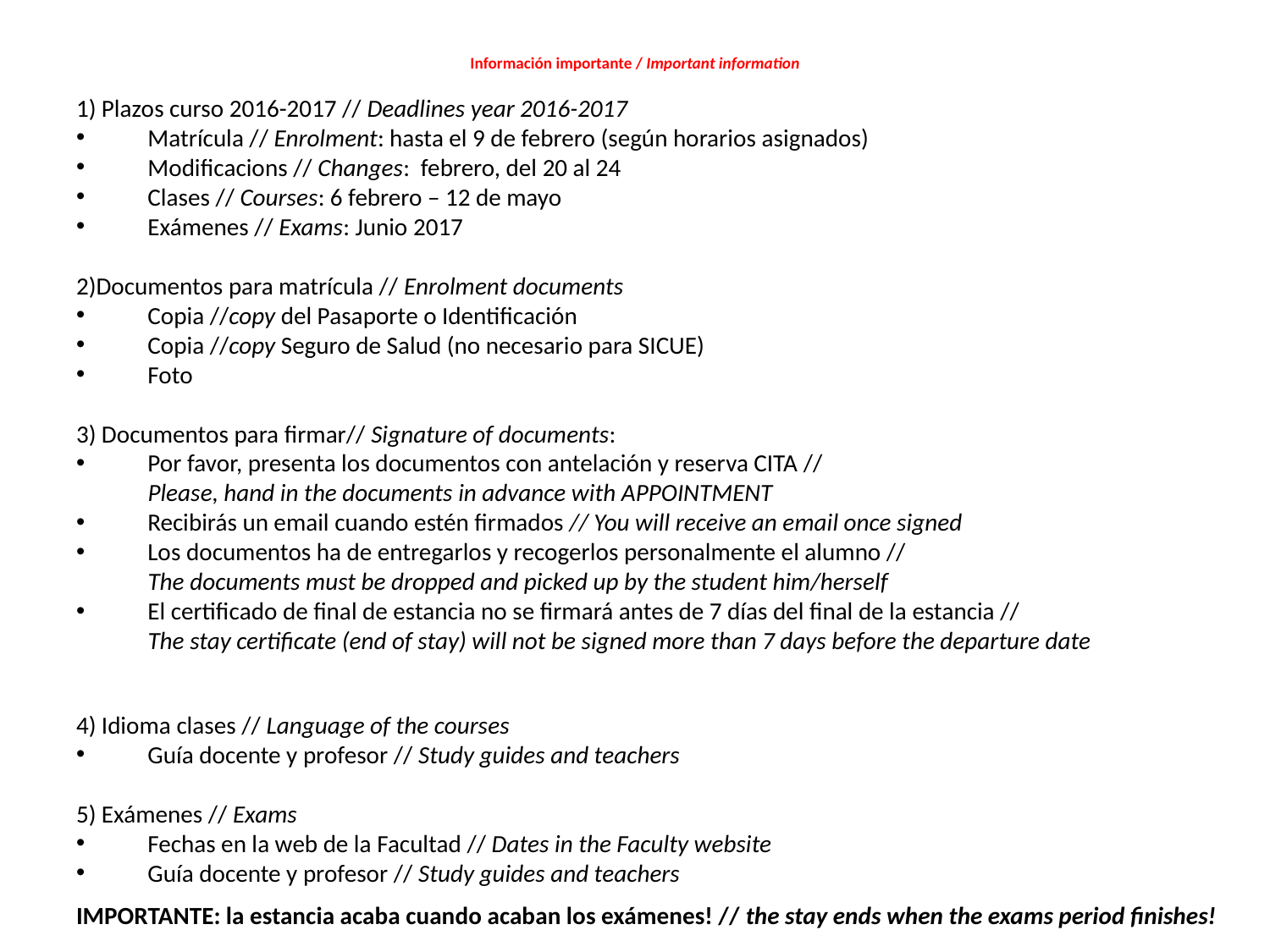

# Información importante / Important information
1) Plazos curso 2016-2017 // Deadlines year 2016-2017
Matrícula // Enrolment: hasta el 9 de febrero (según horarios asignados)
Modificacions // Changes:  febrero, del 20 al 24
Clases // Courses: 6 febrero – 12 de mayo
Exámenes // Exams: Junio 2017

2)Documentos para matrícula // Enrolment documents
Copia //copy del Pasaporte o Identificación
Copia //copy Seguro de Salud (no necesario para SICUE)
Foto

3) Documentos para firmar// Signature of documents:
Por favor, presenta los documentos con antelación y reserva CITA //
             Please, hand in the documents in advance with APPOINTMENT
Recibirás un email cuando estén firmados // You will receive an email once signed
Los documentos ha de entregarlos y recogerlos personalmente el alumno //
             The documents must be dropped and picked up by the student him/herself
El certificado de final de estancia no se firmará antes de 7 días del final de la estancia //
             The stay certificate (end of stay) will not be signed more than 7 days before the departure date

4) Idioma clases // Language of the courses
Guía docente y profesor // Study guides and teachers

5) Exámenes // Exams
Fechas en la web de la Facultad // Dates in the Faculty website
Guía docente y profesor // Study guides and teachers

IMPORTANTE: la estancia acaba cuando acaban los exámenes! // the stay ends when the exams period finishes!